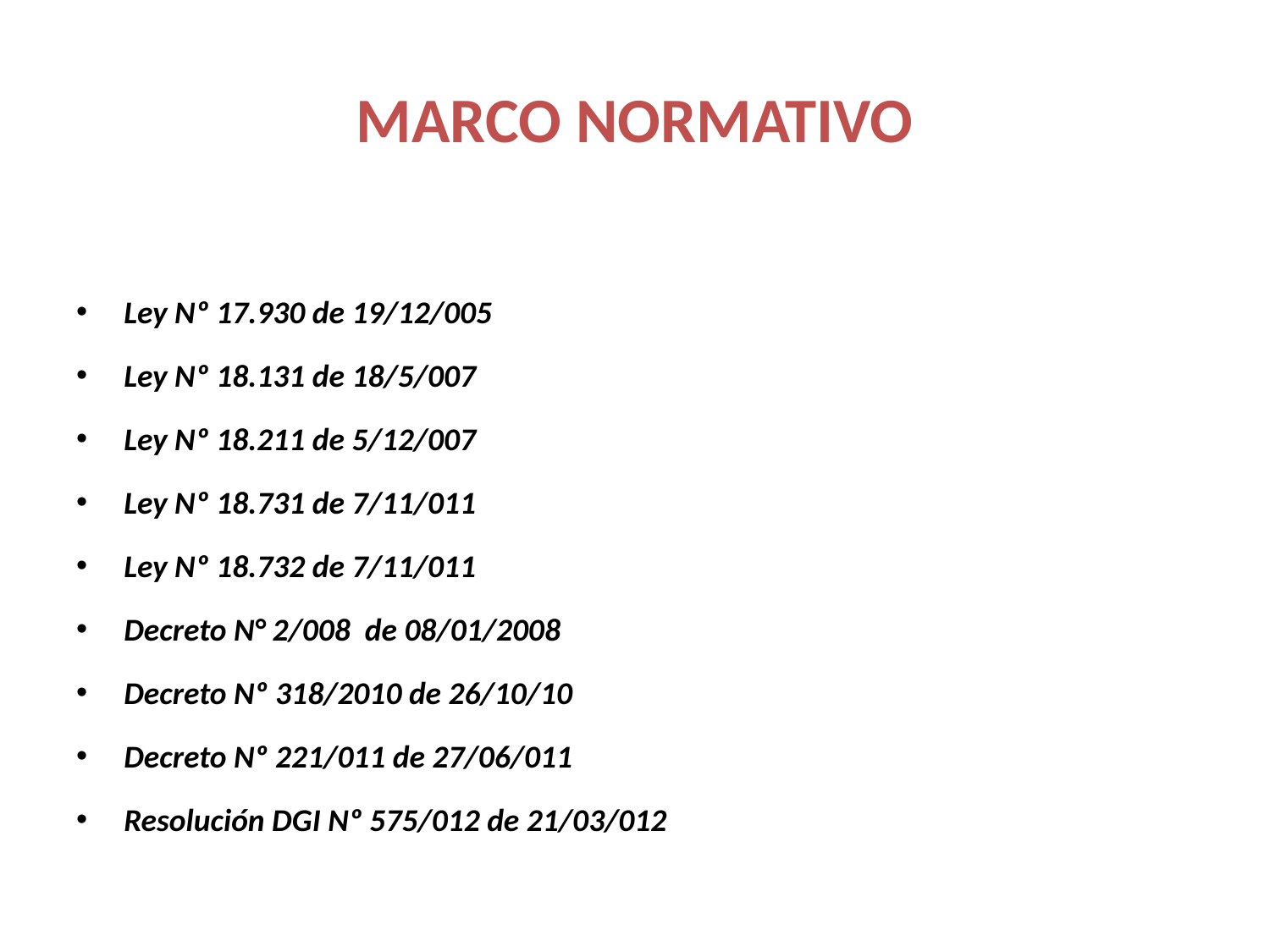

# MARCO NORMATIVO

Ley Nº 17.930 de 19/12/005
Ley Nº 18.131 de 18/5/007
Ley Nº 18.211 de 5/12/007
Ley Nº 18.731 de 7/11/011
Ley Nº 18.732 de 7/11/011
Decreto N° 2/008  de 08/01/2008
Decreto Nº 318/2010 de 26/10/10
Decreto Nº 221/011 de 27/06/011
Resolución DGI Nº 575/012 de 21/03/012